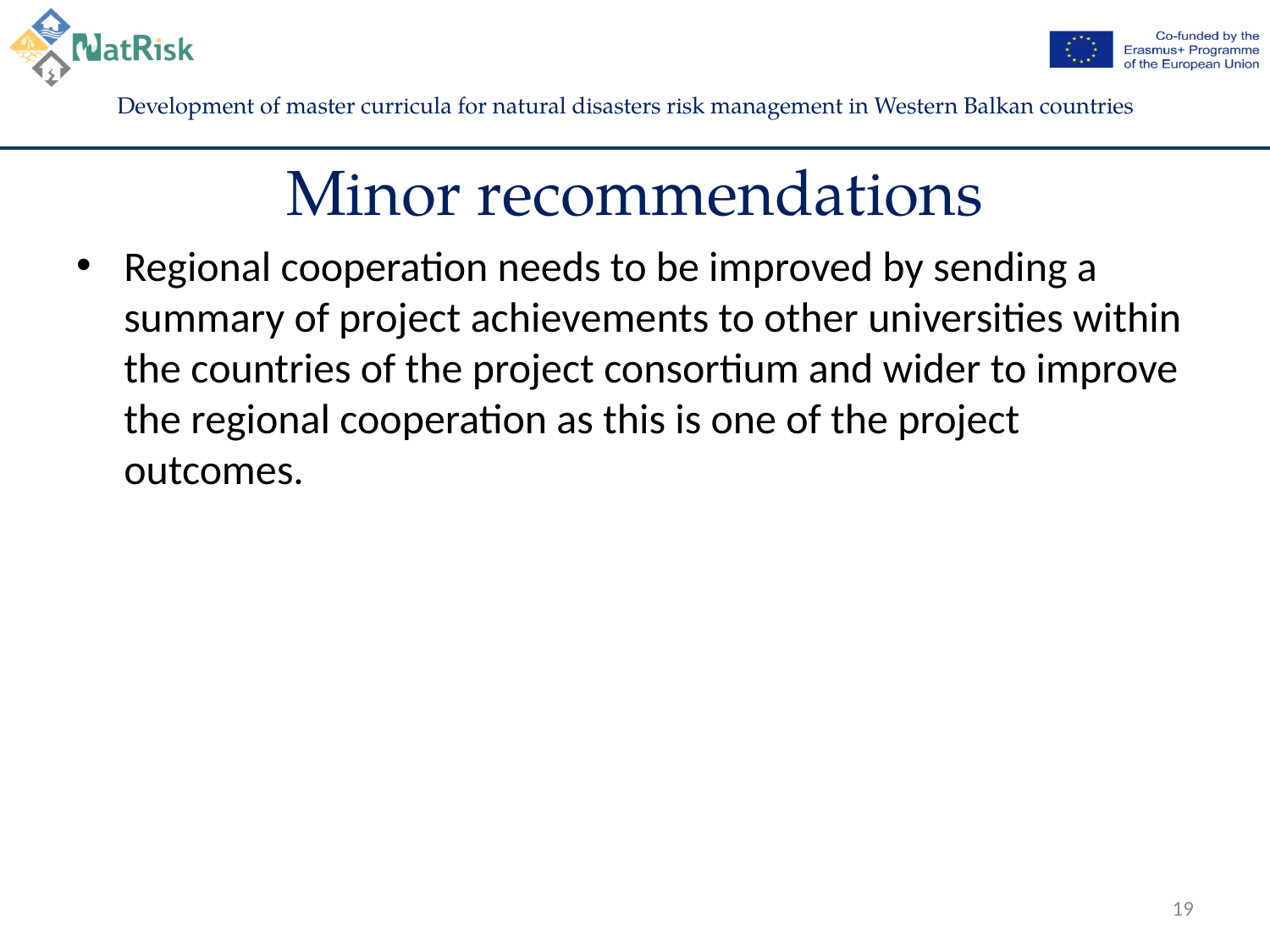

# Minor recommendations
Regional cooperation needs to be improved by sending a summary of project achievements to other universities within the countries of the project consortium and wider to improve the regional cooperation as this is one of the project outcomes.
19